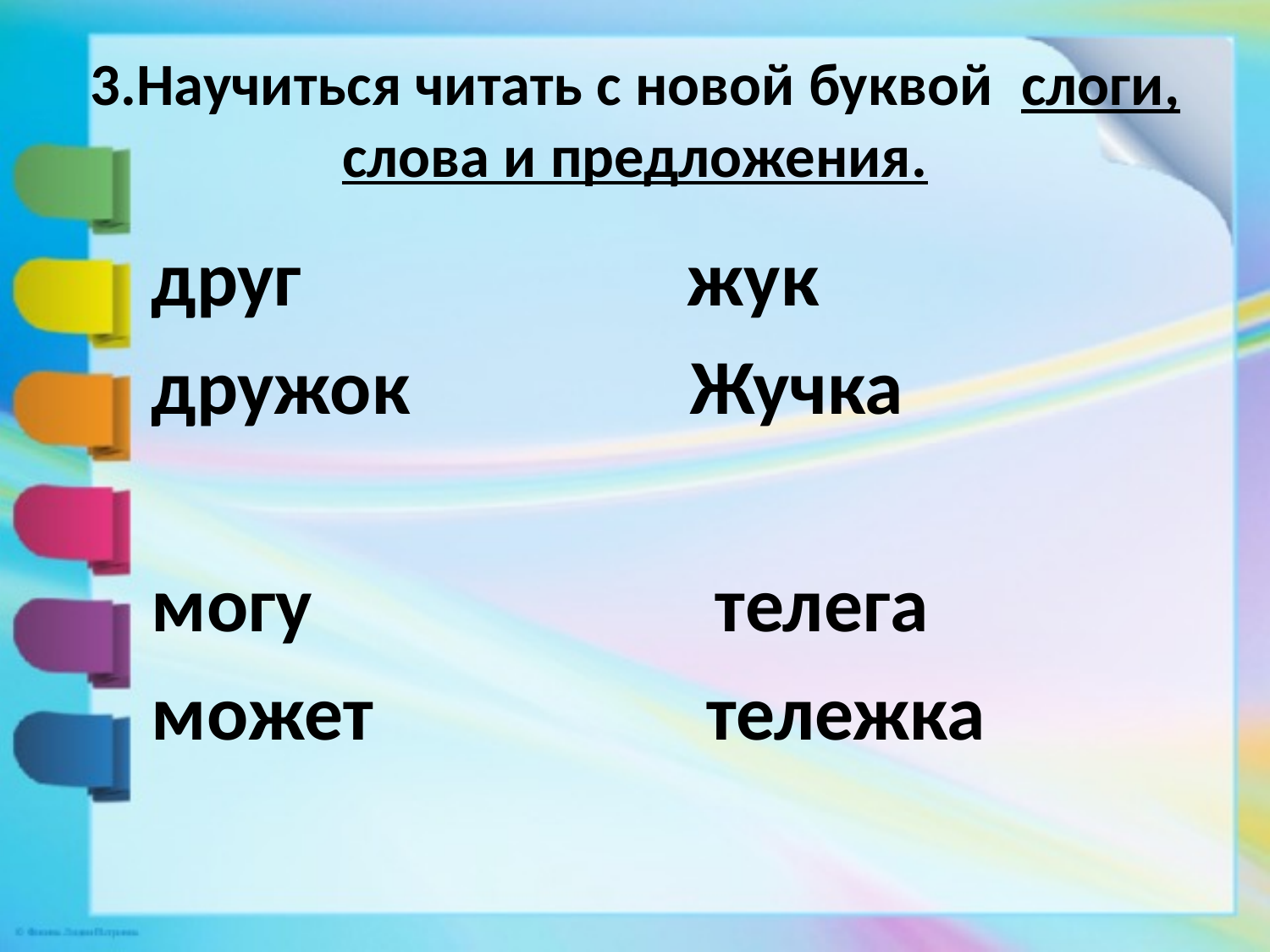

# 3.Научиться читать с новой буквой  слоги, слова и предложения.
друг                      жук
дружок                Жучка

могу                       телега
может                   тележка